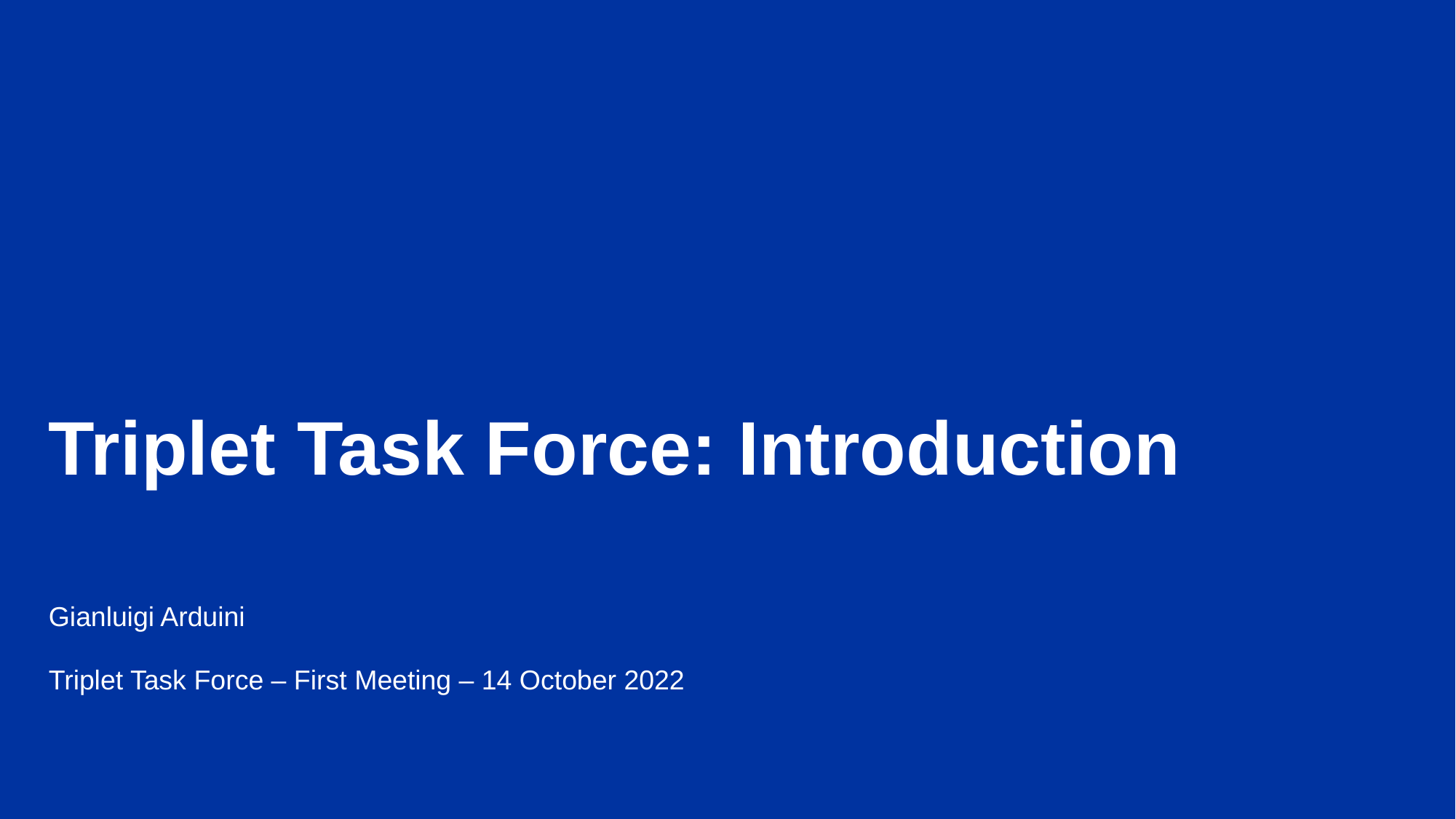

# Triplet Task Force: Introduction
Gianluigi Arduini
Triplet Task Force – First Meeting – 14 October 2022